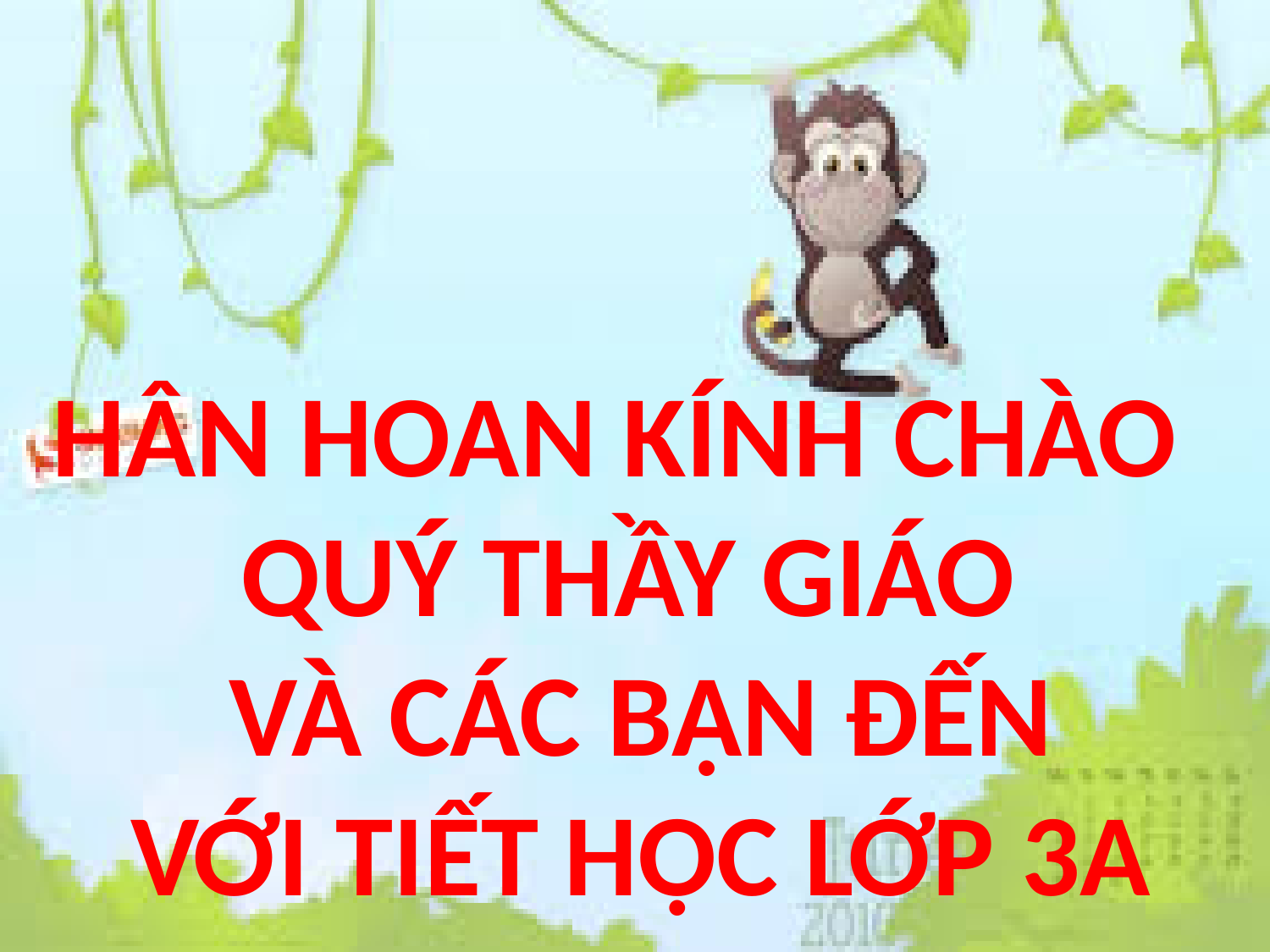

HÂN HOAN KÍNH CHÀO
QUÝ THẦY GIÁO
 VÀ CÁC BẠN ĐẾN
 VỚI TIẾT HỌC LỚP 3A